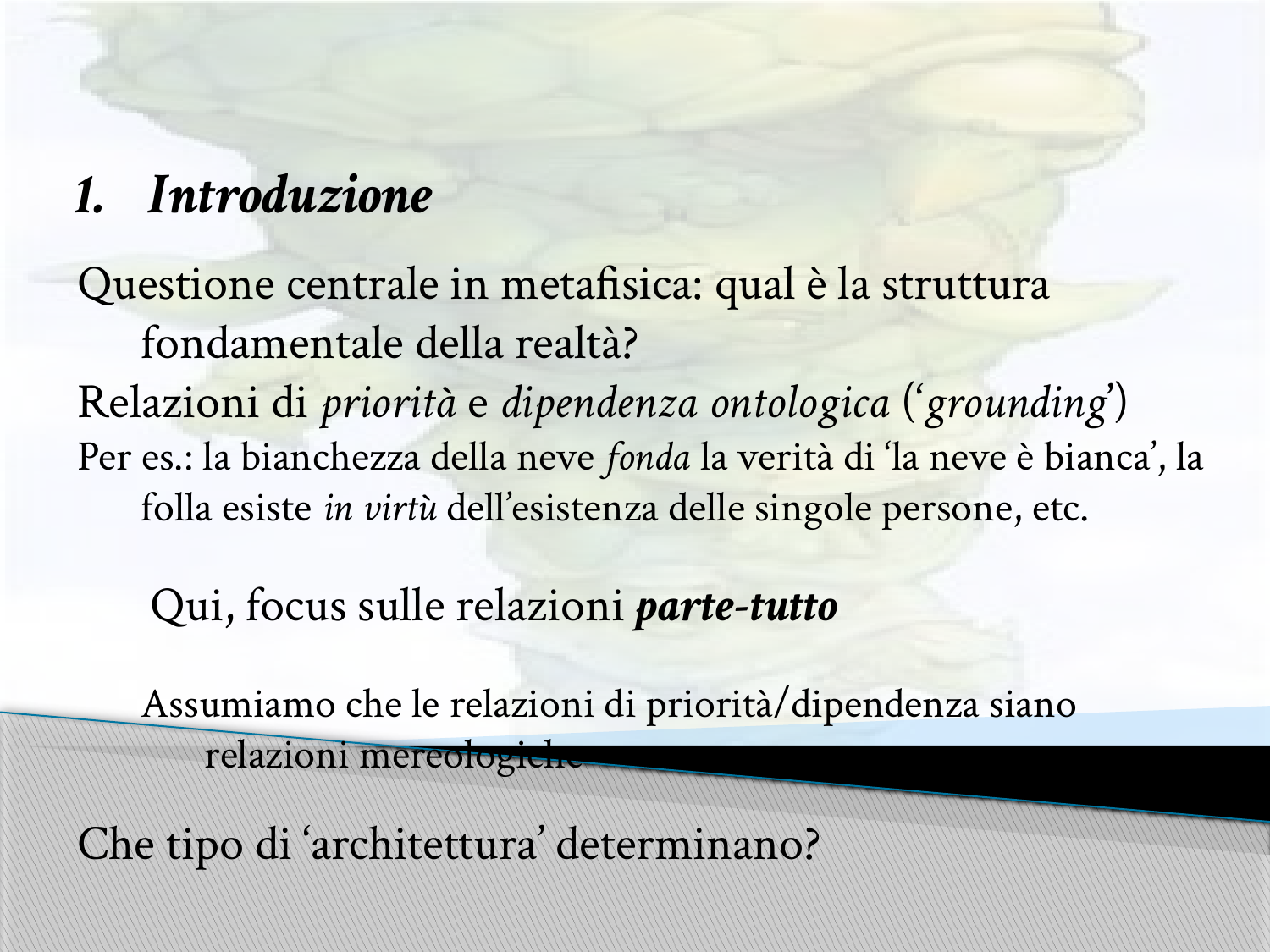

Introduzione

Questione centrale in metafisica: qual è la struttura fondamentale della realtà?
Relazioni di priorità e dipendenza ontologica (‘grounding’)
Per es.: la bianchezza della neve fonda la verità di ‘la neve è bianca’, la folla esiste in virtù dell’esistenza delle singole persone, etc.

 Qui, focus sulle relazioni parte-tutto

Assumiamo che le relazioni di priorità/dipendenza siano relazioni mereologiche

Che tipo di ‘architettura’ determinano?
Turtles All the Way Down
5